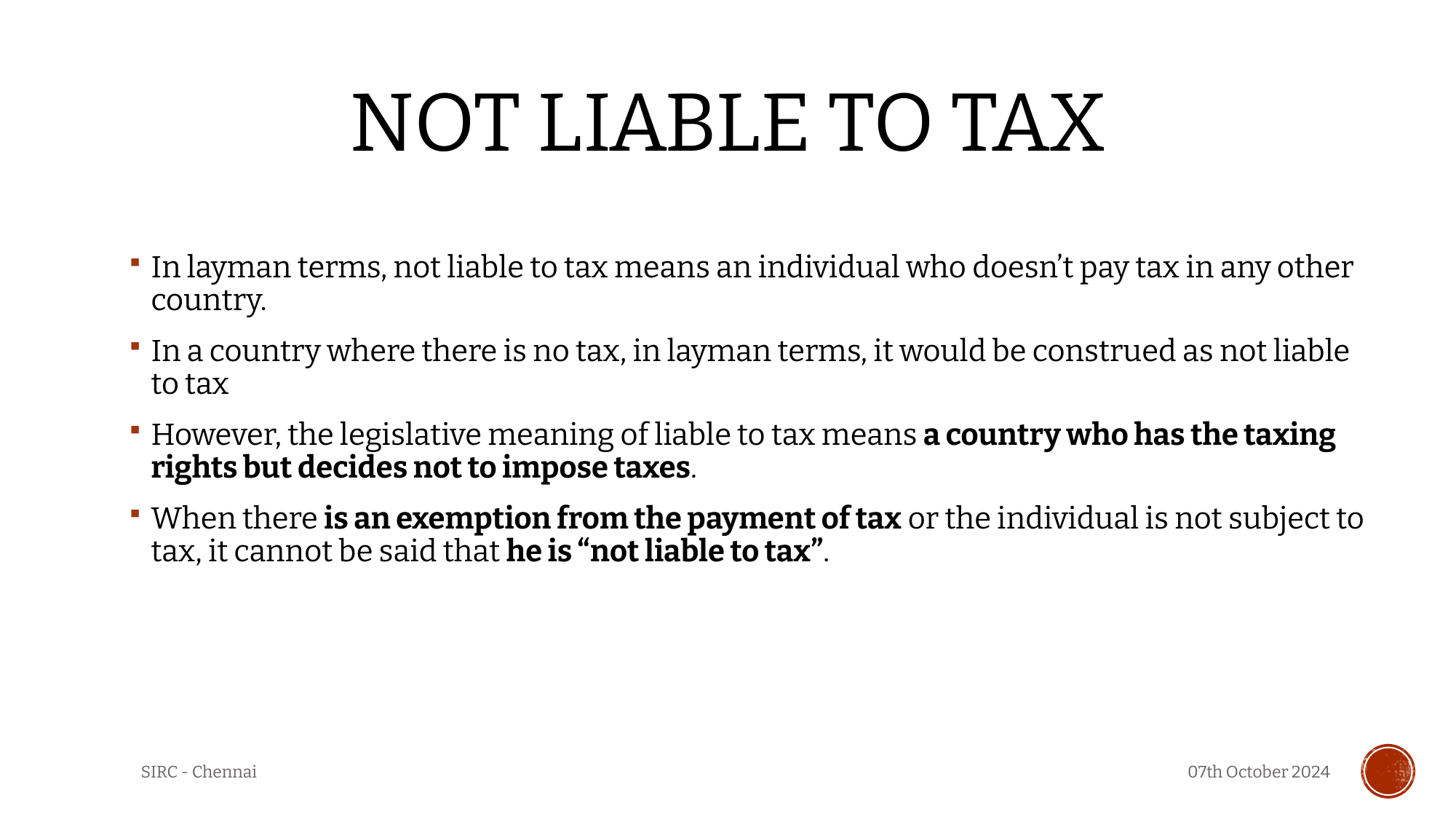

# Not Liable to Tax
In layman terms, not liable to tax means an individual who doesn’t pay tax in any other country.
In a country where there is no tax, in layman terms, it would be construed as not liable to tax
However, the legislative meaning of liable to tax means a country who has the taxing rights but decides not to impose taxes.
When there is an exemption from the payment of tax or the individual is not subject to tax, it cannot be said that he is “not liable to tax”.
SIRC - Chennai
07th October 2024